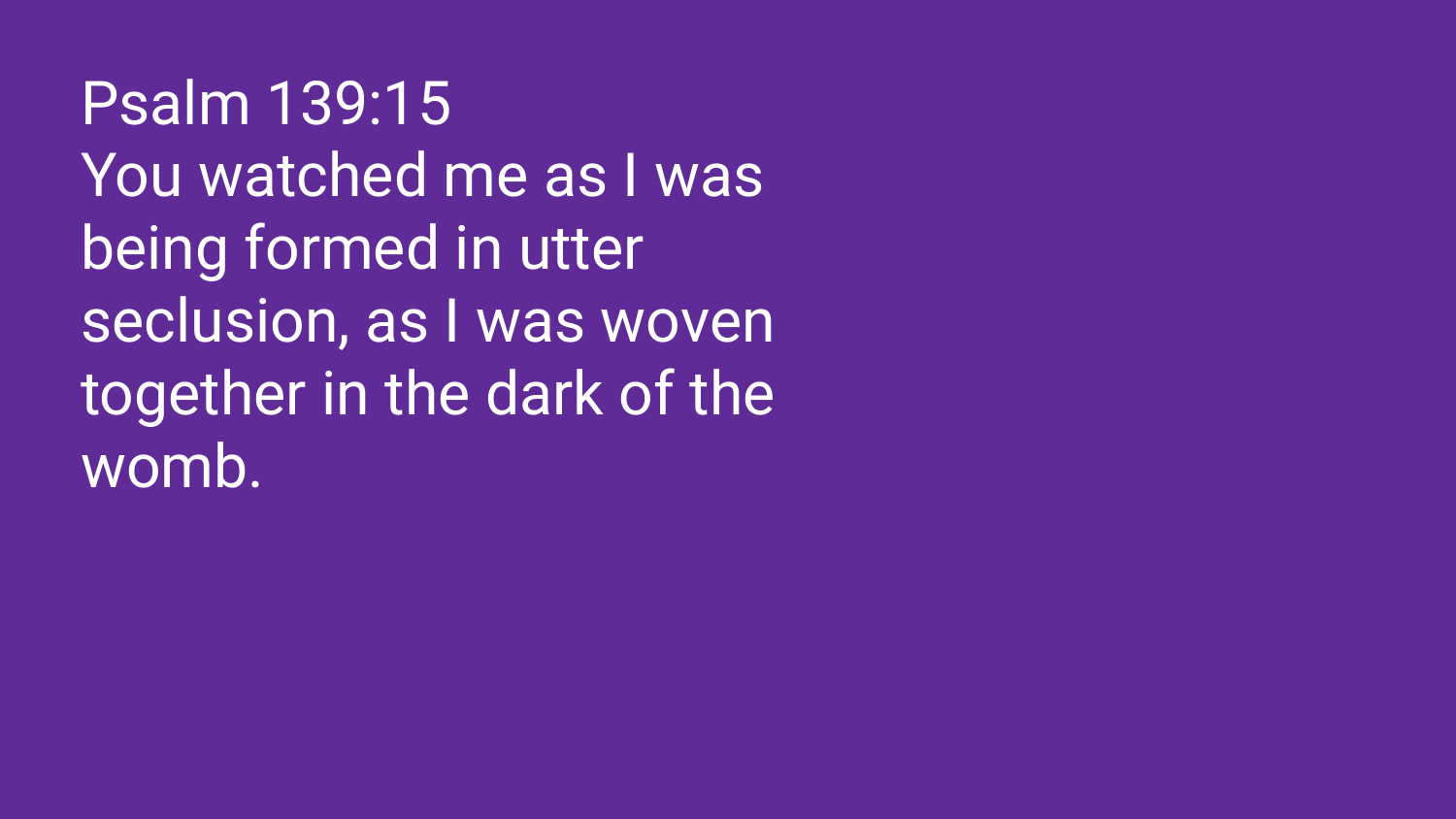

Psalm 139:15
You watched me as I was being formed in utter seclusion, as I was woven together in the dark of the womb.